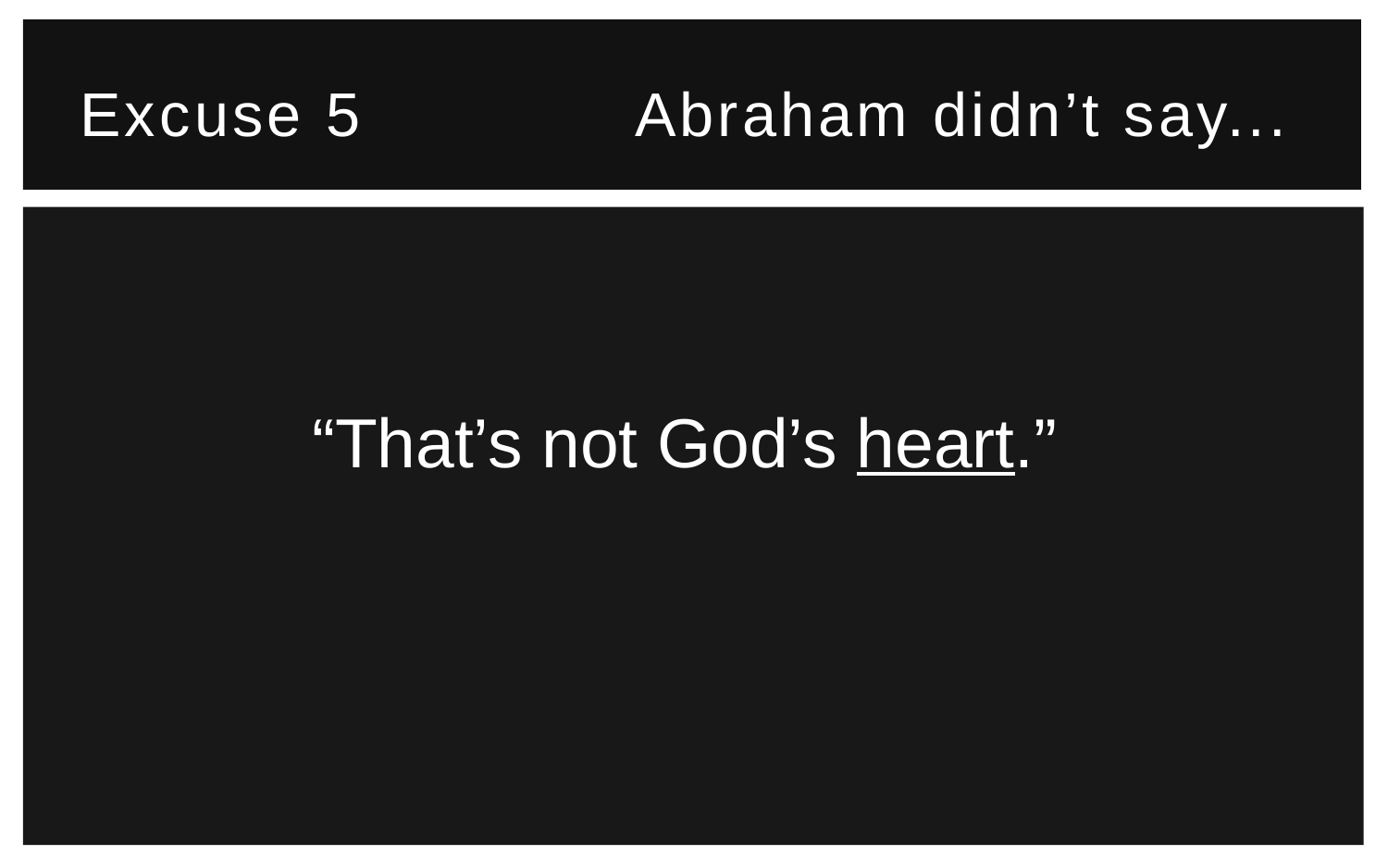

# Excuse 5		Abraham didn’t say...
“That’s not God’s heart.”